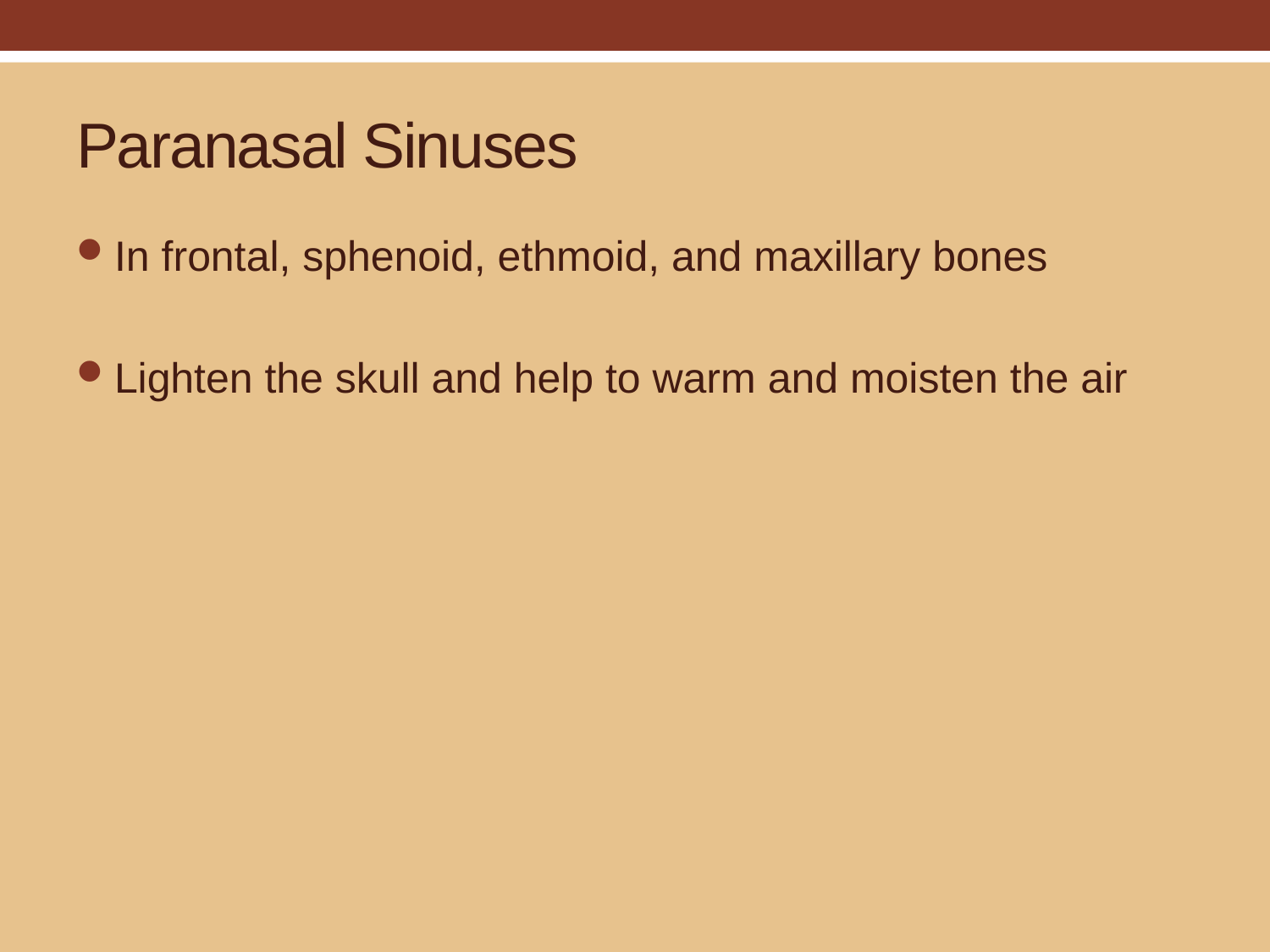

# Paranasal Sinuses
In frontal, sphenoid, ethmoid, and maxillary bones

Lighten the skull and help to warm and moisten the air